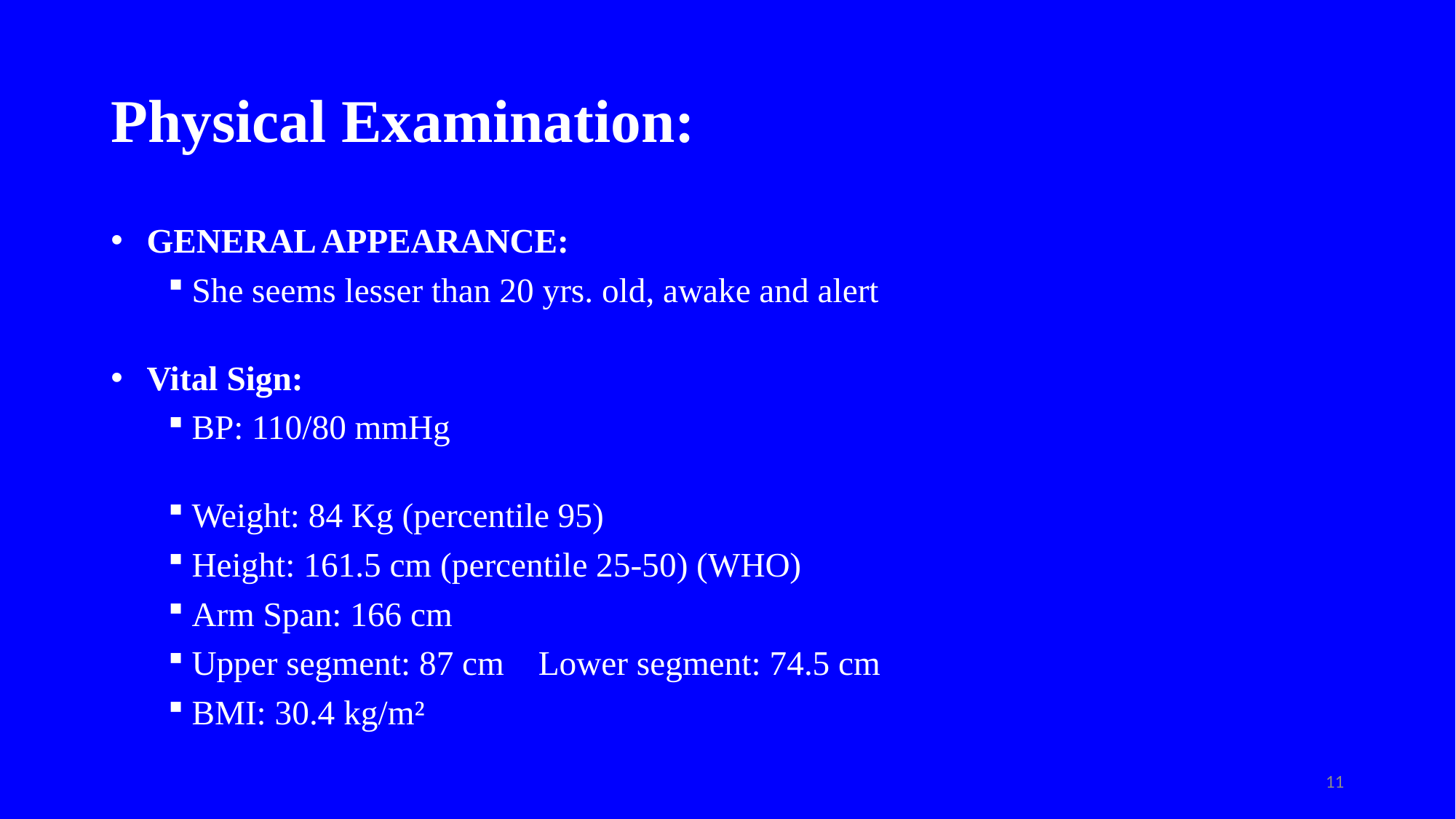

# Physical Examination:
GENERAL APPEARANCE:
She seems lesser than 20 yrs. old, awake and alert

Vital Sign:
BP: 110/80 mmHg

Weight: 84 Kg (percentile 95)
Height: 161.5 cm (percentile 25-50) (WHO)
Arm Span: 166 cm
Upper segment: 87 cm    Lower segment: 74.5 cm
BMI: 30.4 kg/m²
11